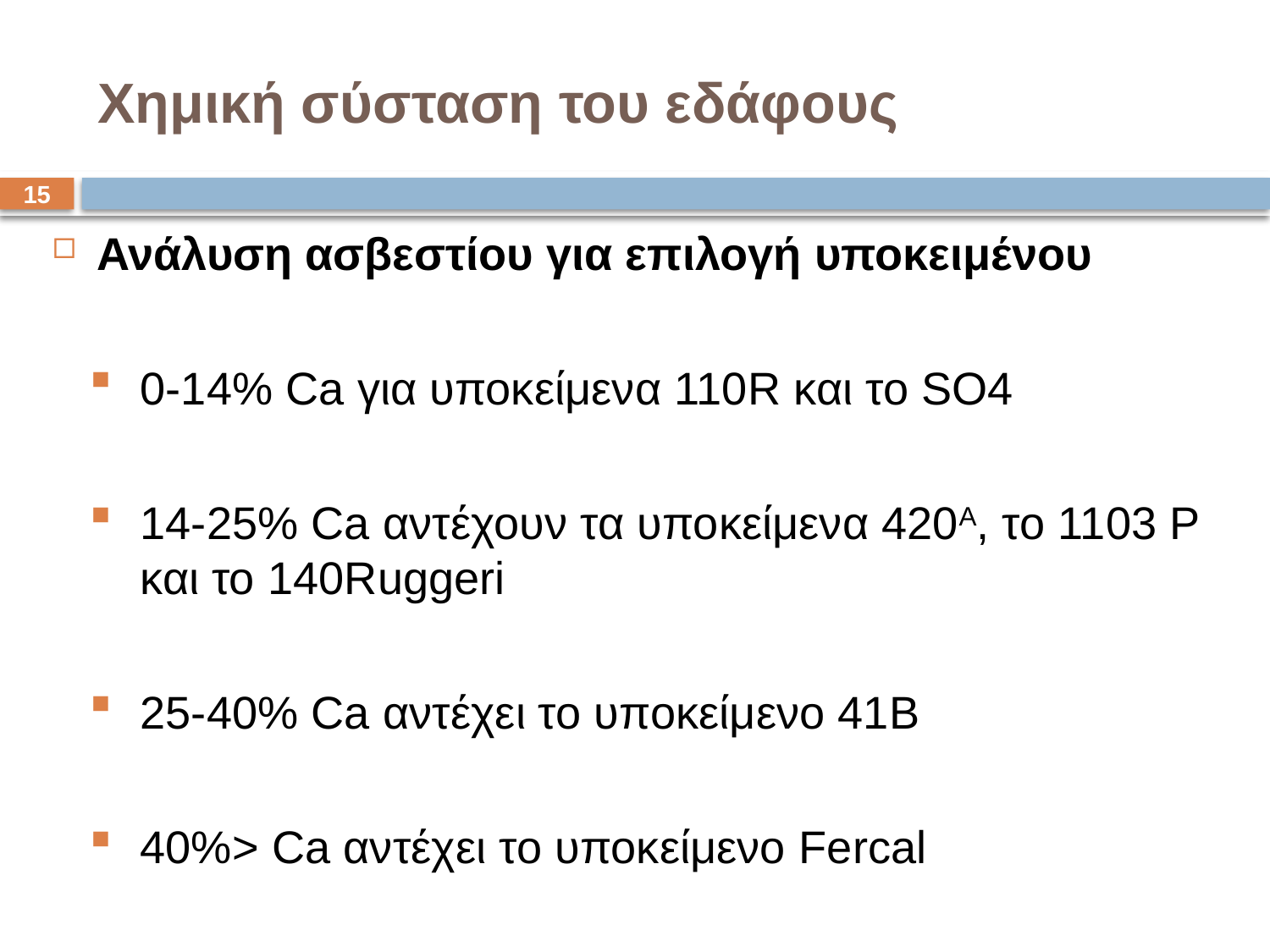

# Χημική σύσταση του εδάφους
15
Ανάλυση ασβεστίου για επιλογή υποκειμένου

0-14% Ca για υποκείμενα 110R και το SO4

14-25% Ca αντέχουν τα υποκείμενα 420Α, το 1103 P και το 140Ruggeri

25-40% Ca αντέχει το υποκείμενο 41Β

40%> Ca αντέχει το υποκείμενο Fercal